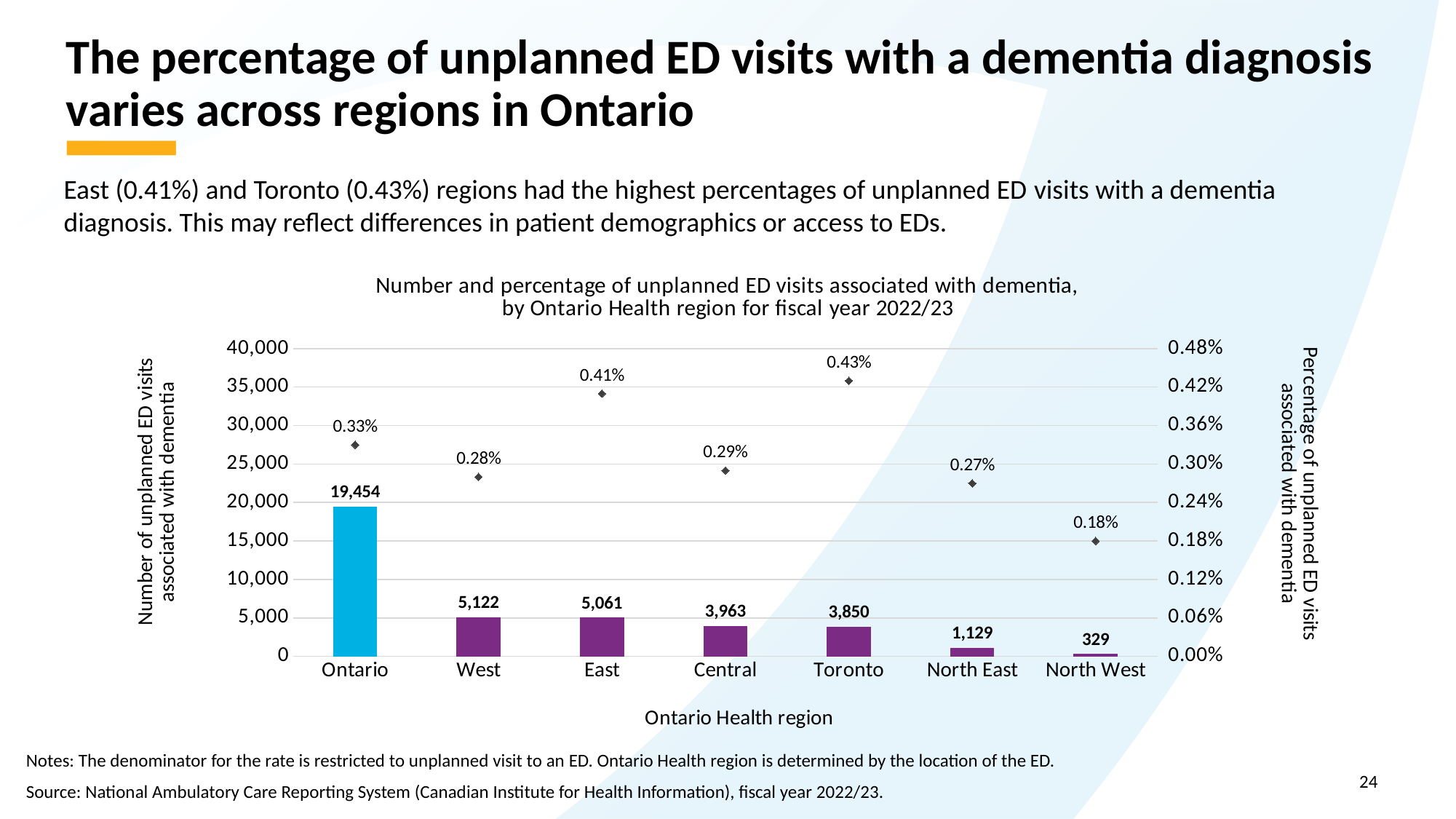

# The percentage of unplanned ED visits with a dementia diagnosis varies across regions in Ontario
East (0.41%) and Toronto (0.43%) regions had the highest percentages of unplanned ED visits with a dementia diagnosis. This may reflect differences in patient demographics or access to EDs.

### Chart: Number and percentage of unplanned ED visits associated with dementia, by Ontario Health region for fiscal year 2022/23

| Category | Dementia visit | Rate of emergency room use (%) |
|---|---|---|
| Ontario | 19454.0 | 0.0033 |
| West | 5122.0 | 0.0028 |
| East | 5061.0 | 0.0041 |
| Central | 3963.0 | 0.0029 |
| Toronto | 3850.0 | 0.0043 |
| North East | 1129.0 | 0.0027 |
| North West | 329.0 | 0.0018 |
Notes: The denominator for the rate is restricted to unplanned visit to an ED. Ontario Health region is determined by the location of the ED.
Source: National Ambulatory Care Reporting System (Canadian Institute for Health Information), fiscal year 2022/23.
24